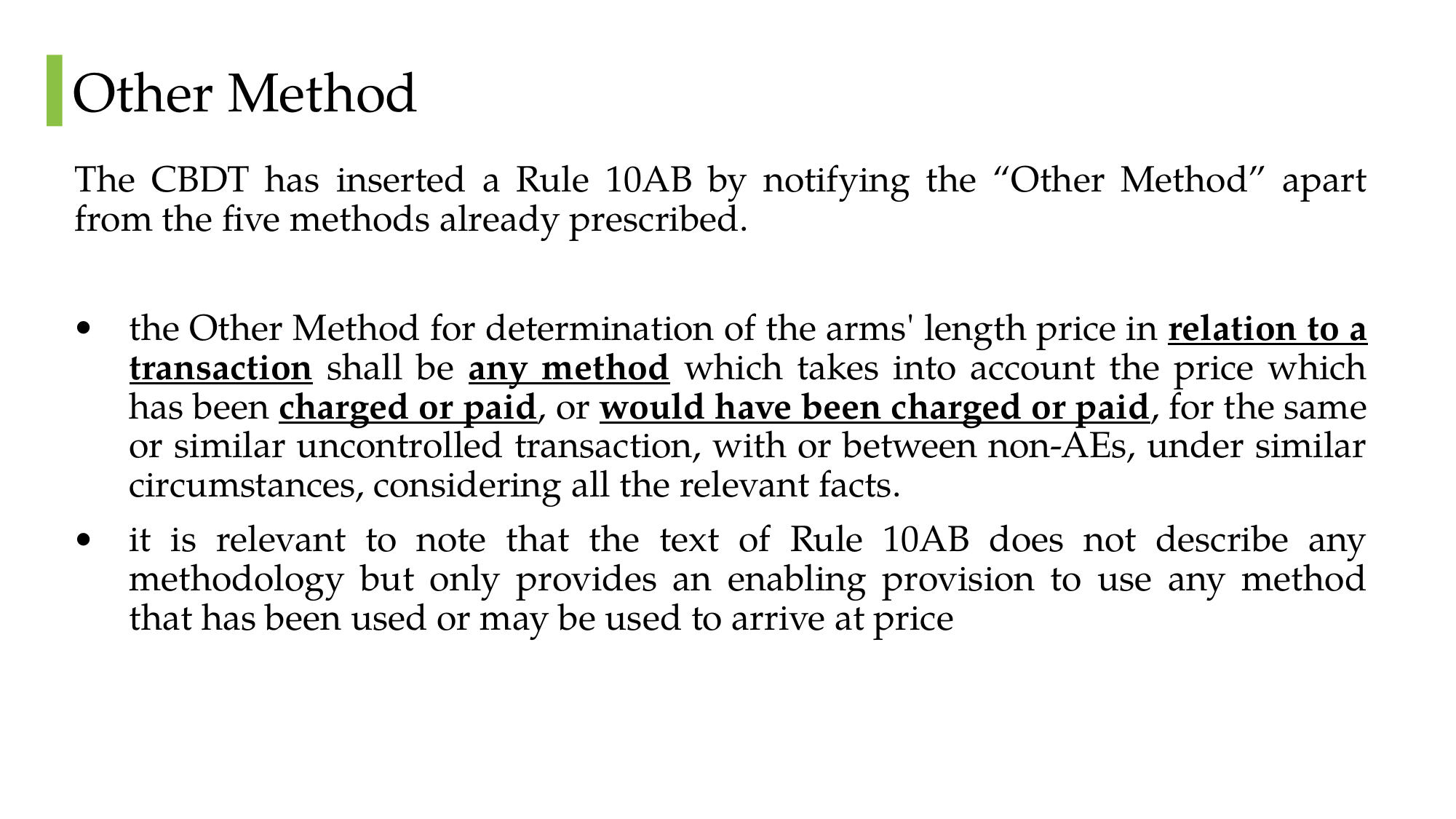

# Other Method

The CBDT has inserted a Rule 10AB by notifying the “Other Method” apart from the five methods already prescribed.

the Other Method for determination of the arms' length price in relation to a transaction shall be any method which takes into account the price which has been charged or paid, or would have been charged or paid, for the same or similar uncontrolled transaction, with or between non-AEs, under similar circumstances, considering all the relevant facts.
it is relevant to note that the text of Rule 10AB does not describe any methodology but only provides an enabling provision to use any method that has been used or may be used to arrive at price